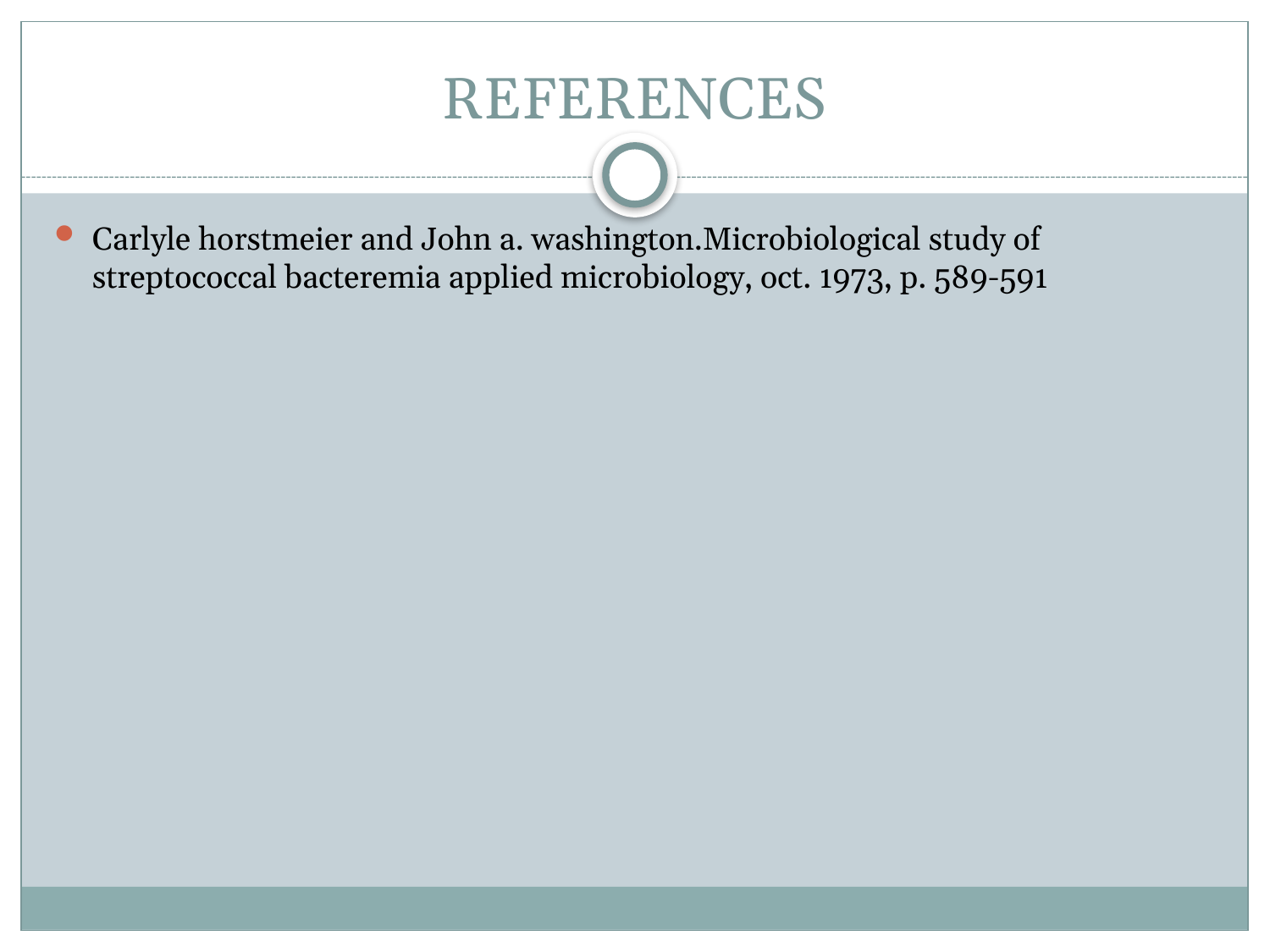

# REFERENCES
Carlyle horstmeier and John a. washington.Microbiological study of streptococcal bacteremia applied microbiology, oct. 1973, p. 589-591